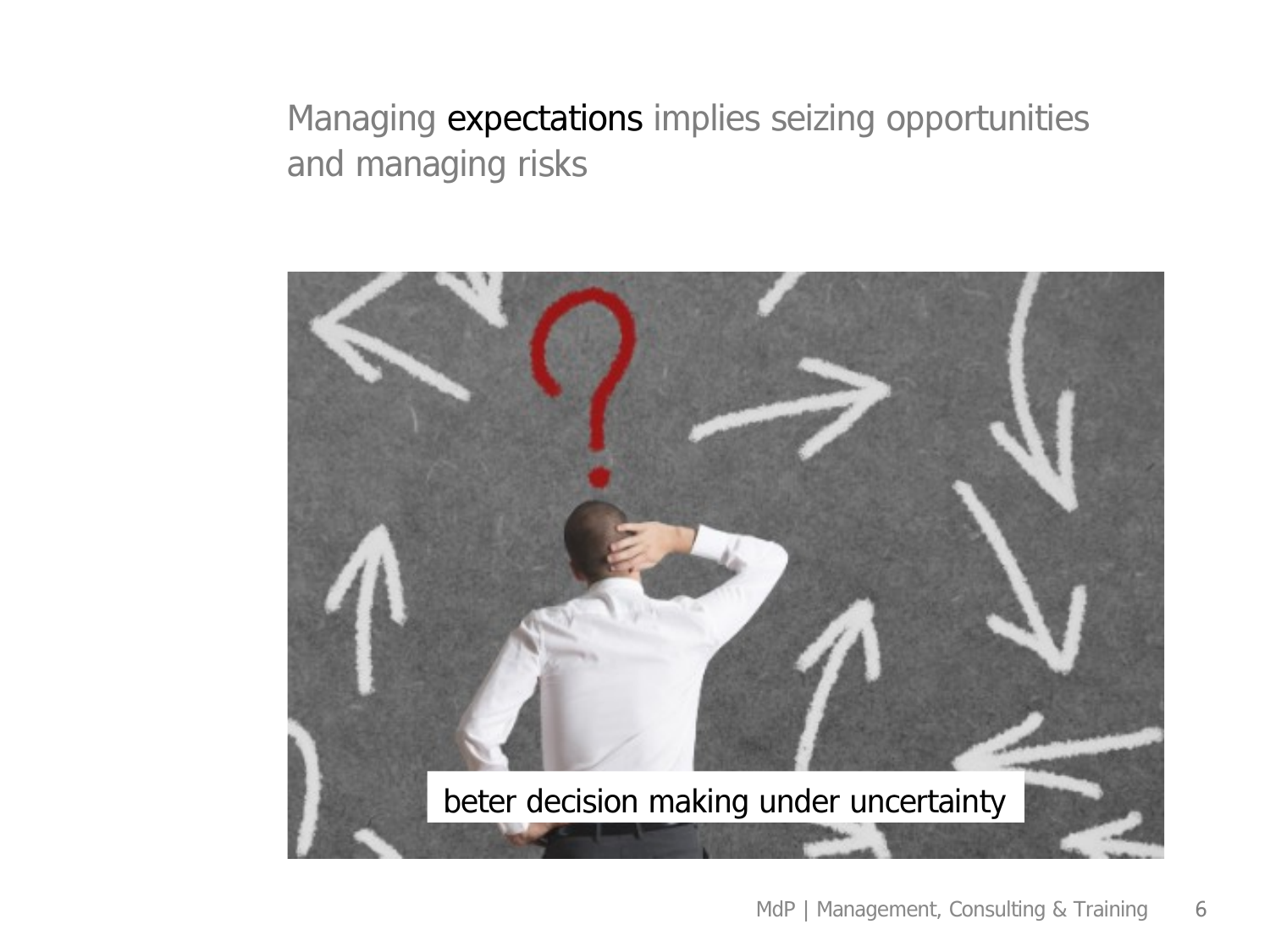

Managing expectations implies seizing opportunities and managing risks

beter decision making under uncertainty
MdP | Management, Consulting & Training
6